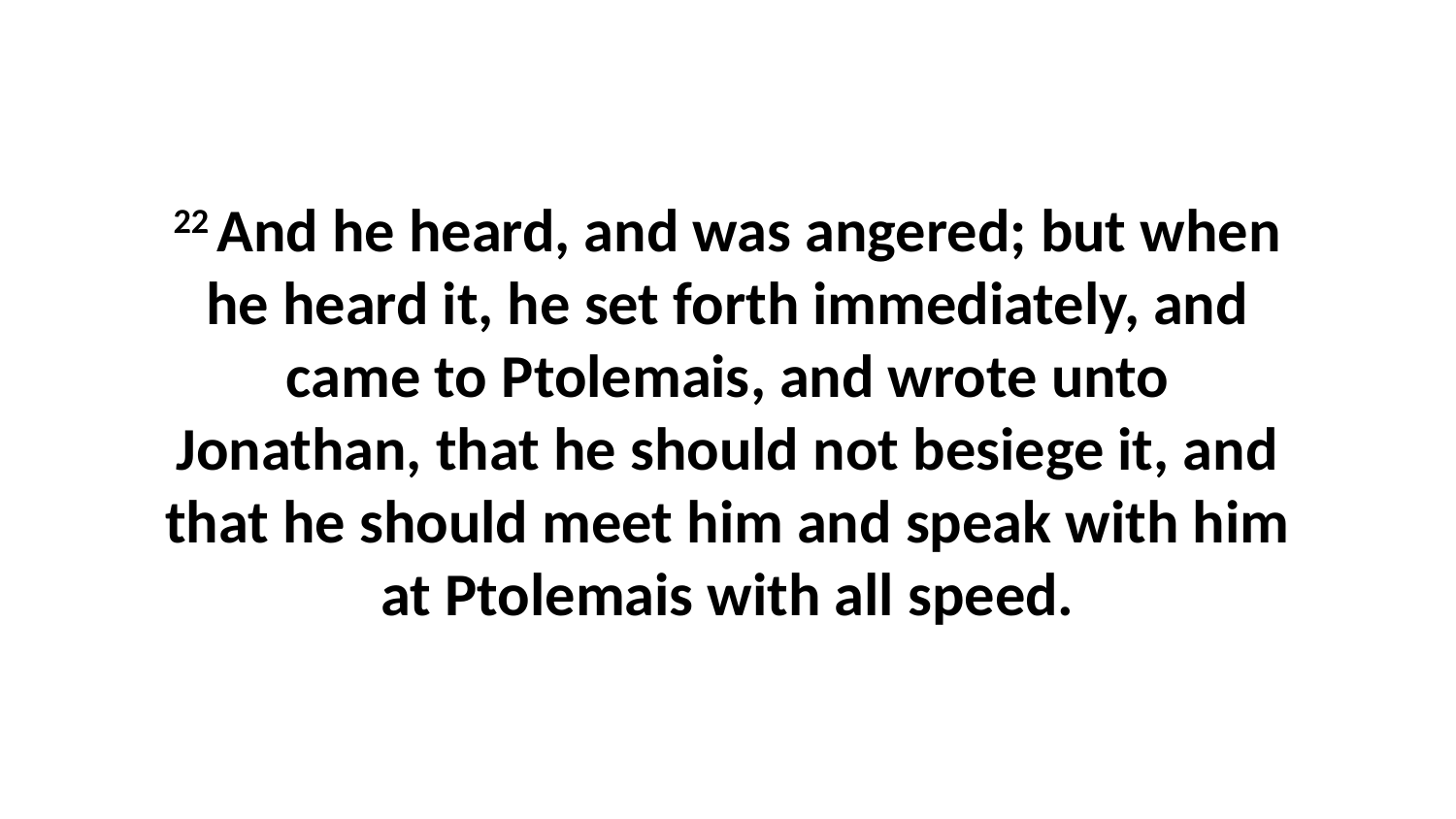

22 And he heard, and was angered; but when he heard it, he set forth immediately, and came to Ptolemais, and wrote unto Jonathan, that he should not besiege it, and that he should meet him and speak with him at Ptolemais with all speed.